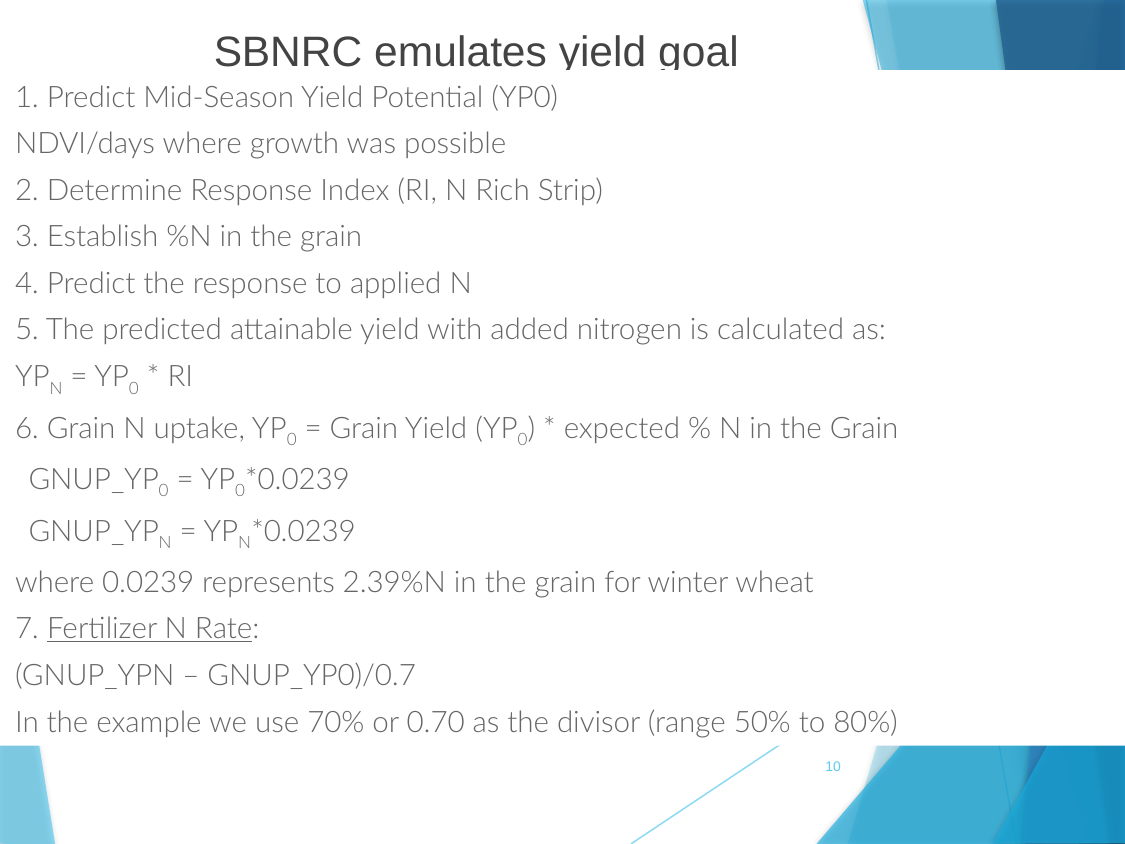

# SBNRC emulates yield goal
1. Predict Mid-Season Yield Potential (YP0)
NDVI/days where growth was possible
2. Determine Response Index (RI, N Rich Strip)
3. Establish %N in the grain
4. Predict the response to applied N
5. The predicted attainable yield with added nitrogen is calculated as:
YPN = YP0 * RI
6. Grain N uptake, YP0 = Grain Yield (YP0) * expected % N in the Grain
	GNUP_YP0 = YP0*0.0239
	GNUP_YPN = YPN*0.0239
where 0.0239 represents 2.39%N in the grain for winter wheat
7. Fertilizer N Rate:
(GNUP_YPN – GNUP_YP0)/0.7
In the example we use 70% or 0.70 as the divisor (range 50% to 80%)

10